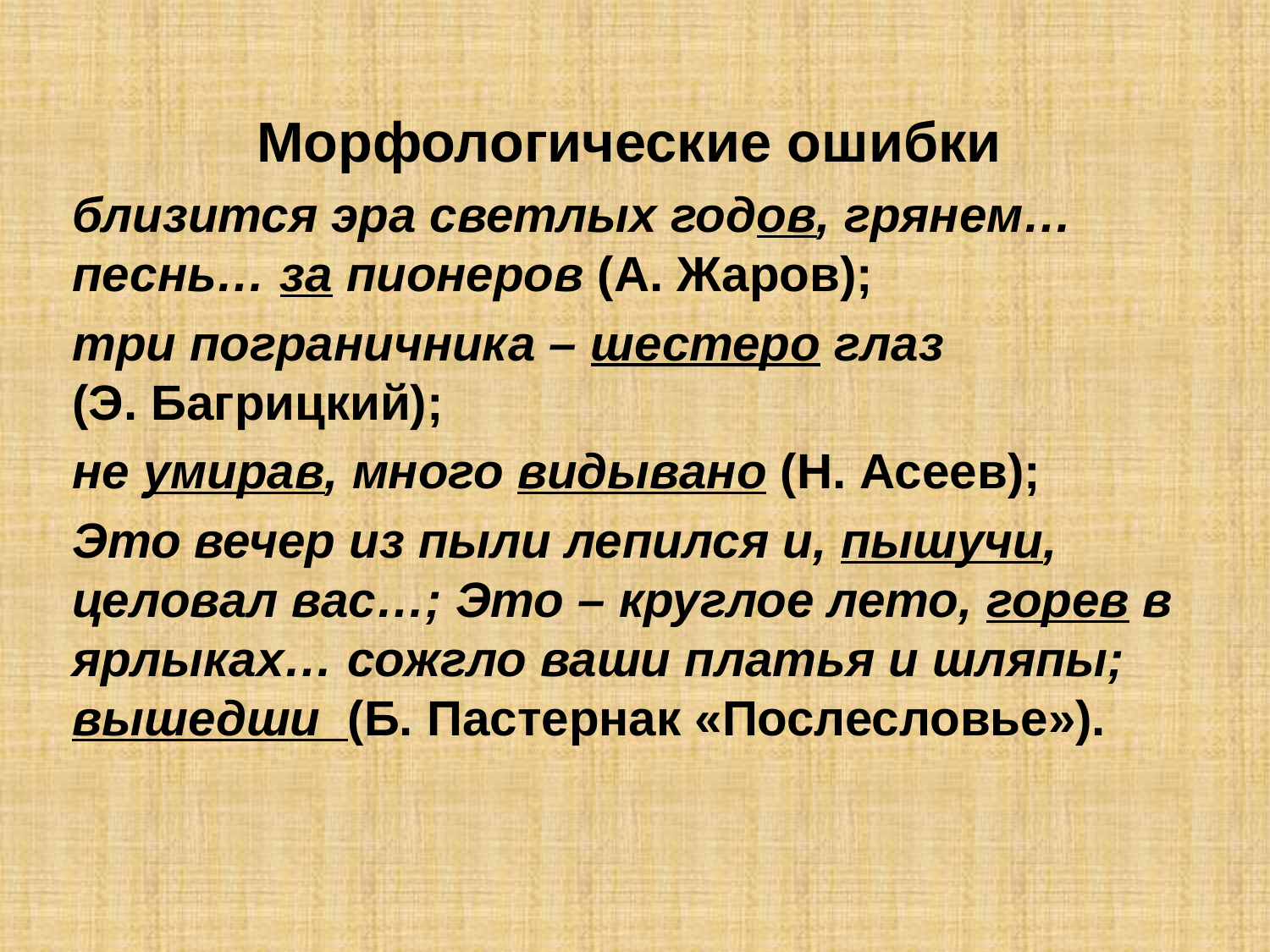

Морфологические ошибки
близится эра светлых годов, грянем… песнь… за пионеров (А. Жаров);
три пограничника – шестеро глаз
(Э. Багрицкий);
не умирав, много видывано (Н. Асеев);
Это вечер из пыли лепился и, пышучи, целовал вас…; Это – круглое лето, горев в ярлыках… сожгло ваши платья и шляпы; вышедши  (Б. Пастернак «Послесловье»).